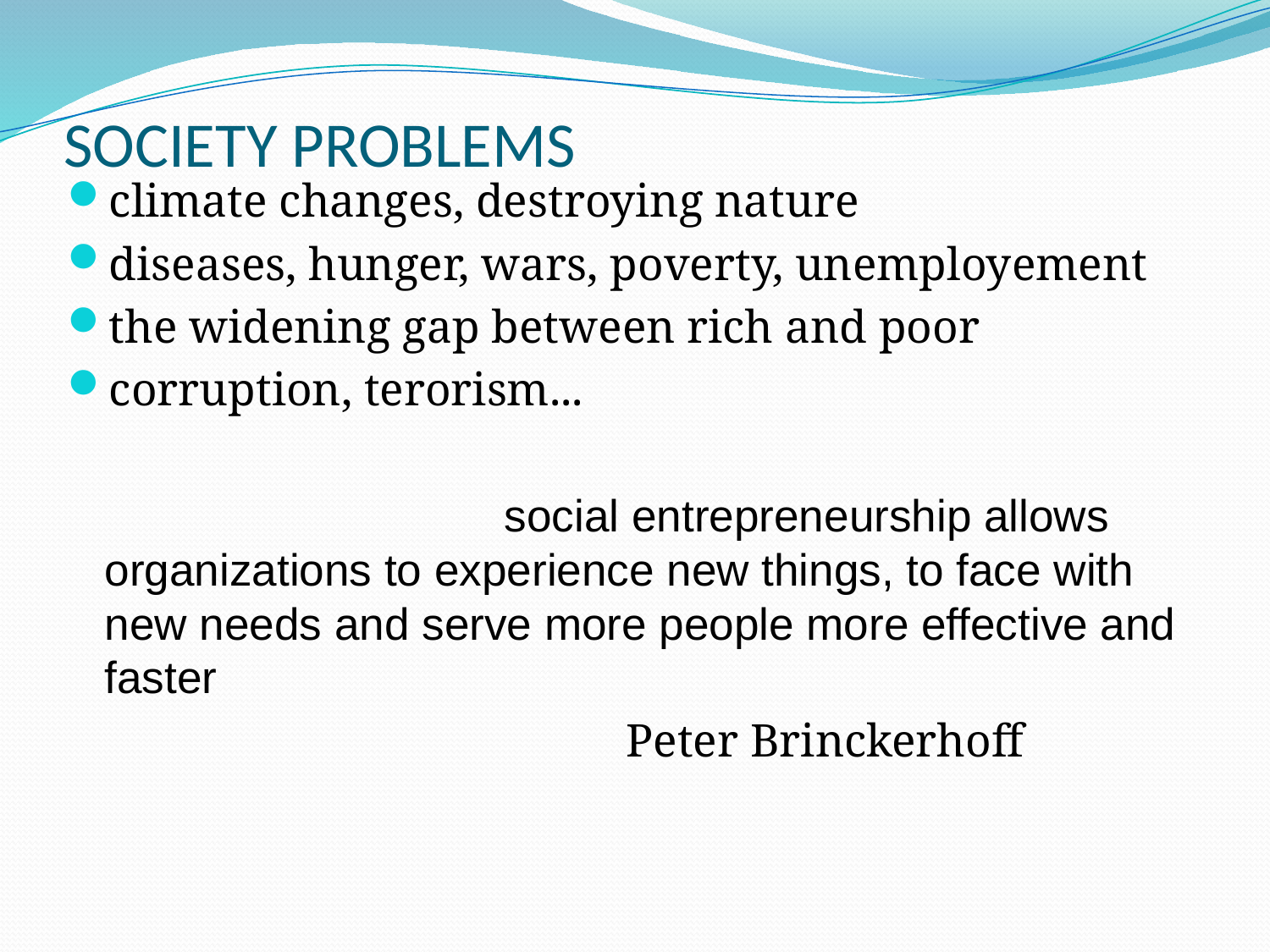

# SOCIETY PROBLEMS
climate changes, destroying nature
diseases, hunger, wars, poverty, unemployement
the widening gap between rich and poor
corruption, terorism...

                                   social entrepreneurship allows organizations to experience new things, to face with new needs and serve more people more effective and faster
                                                Peter Brinckerhoff